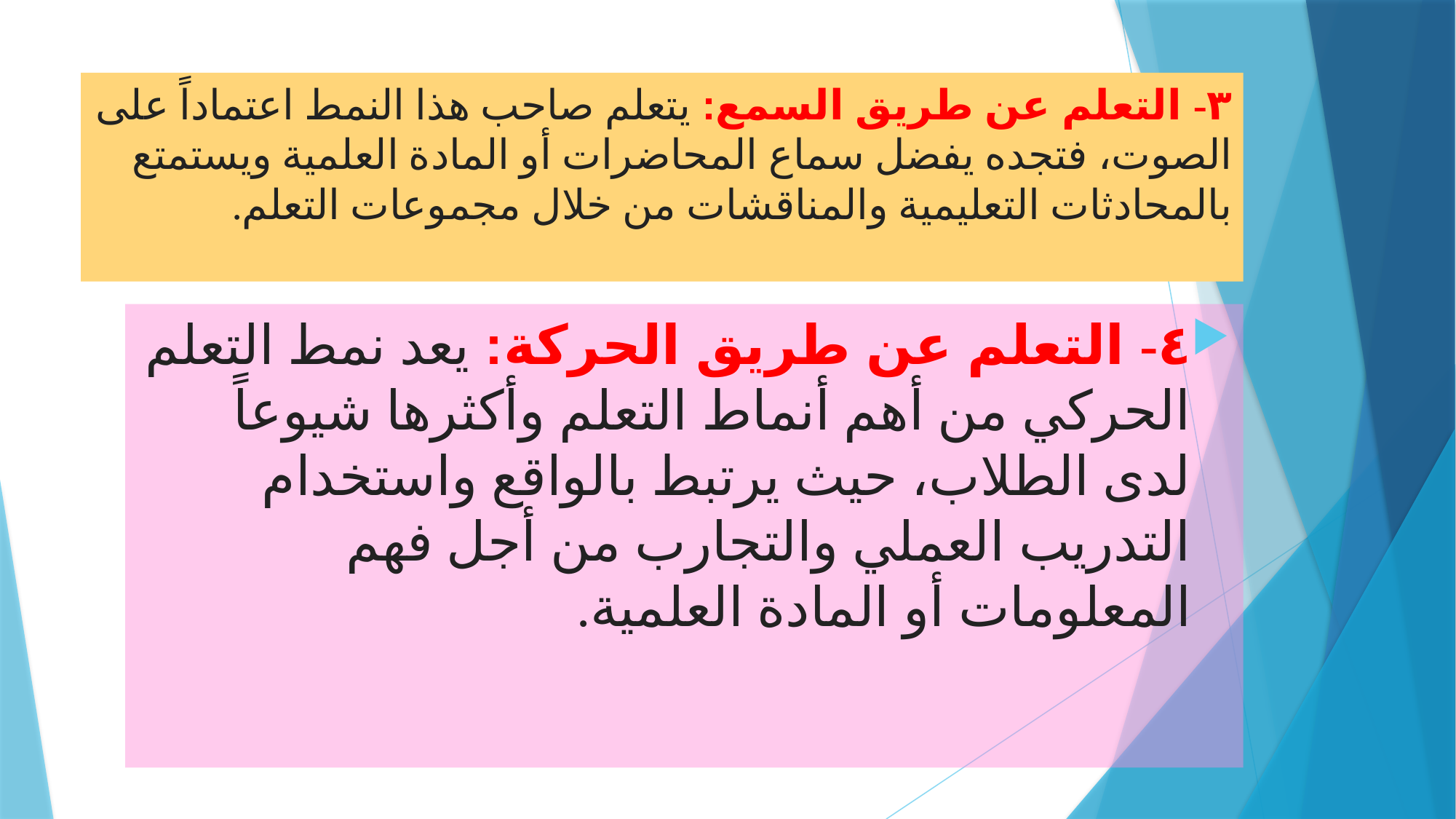

# ٣- التعلم عن طريق السمع: يتعلم صاحب هذا النمط اعتماداً على الصوت، فتجده يفضل سماع المحاضرات أو المادة العلمية ويستمتع بالمحادثات التعليمية والمناقشات من خلال مجموعات التعلم.
٤- التعلم عن طريق الحركة: يعد نمط التعلم الحركي من أهم أنماط التعلم وأكثرها شيوعاً لدى الطلاب، حيث يرتبط بالواقع واستخدام التدريب العملي والتجارب من أجل فهم المعلومات أو المادة العلمية.